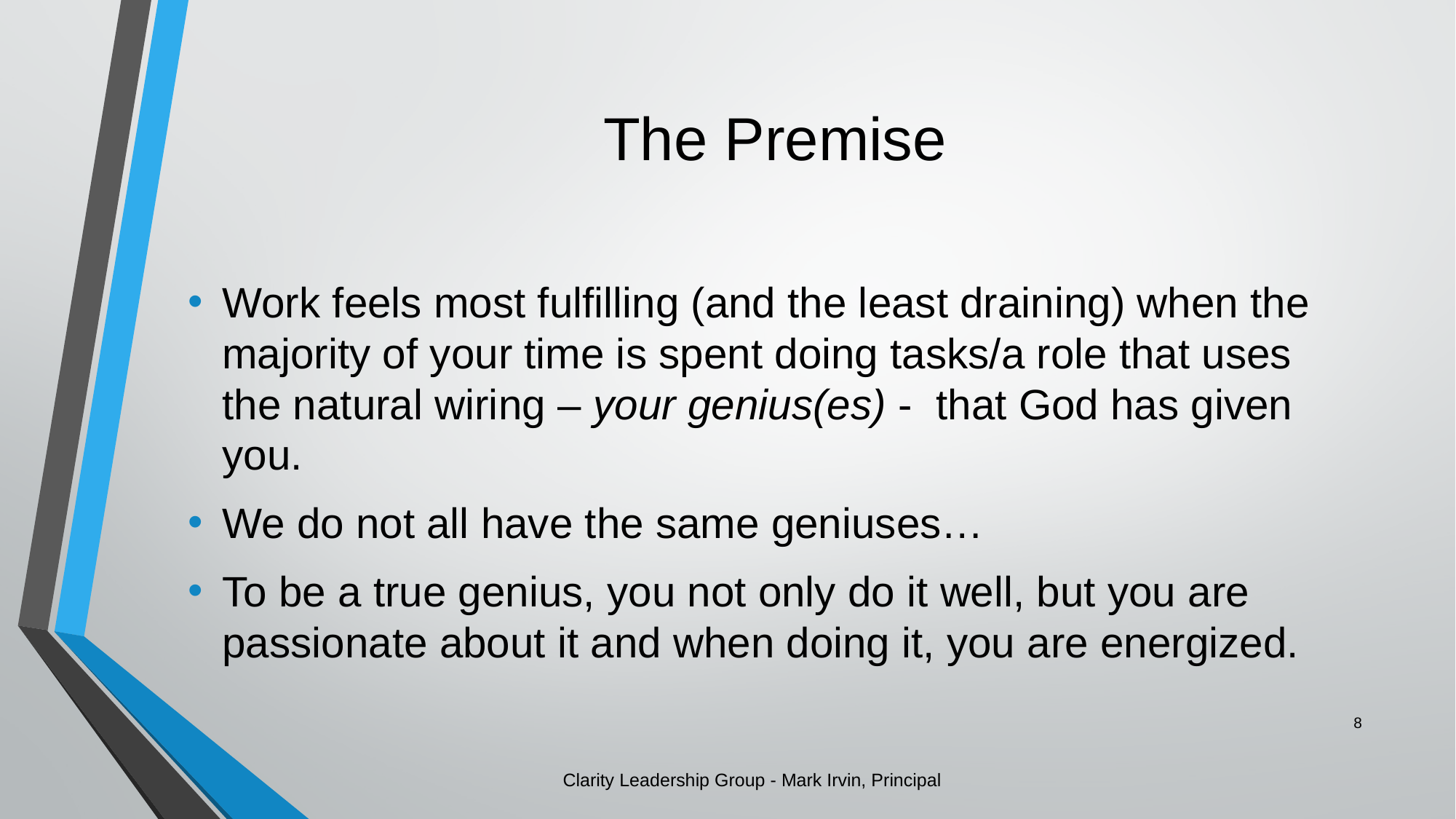

# The Premise
Work feels most fulfilling (and the least draining) when the majority of your time is spent doing tasks/a role that uses the natural wiring – your genius(es) -  that God has given you.
We do not all have the same geniuses…
To be a true genius, you not only do it well, but you are passionate about it and when doing it, you are energized.
8
Clarity Leadership Group - Mark Irvin, Principal